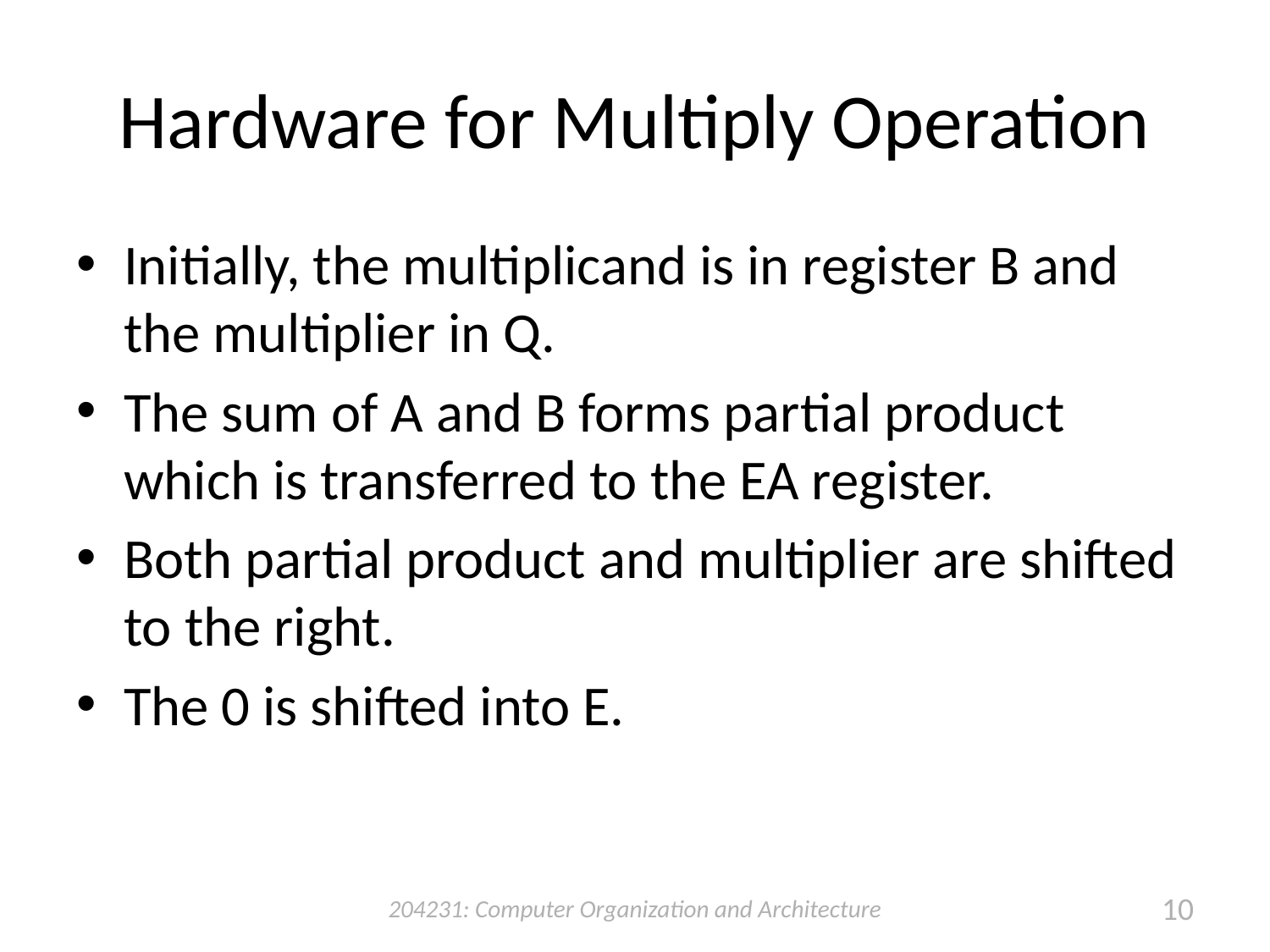

# Hardware for Multiply Operation
Initially, the multiplicand is in register B and the multiplier in Q.
The sum of A and B forms partial product which is transferred to the EA register.
Both partial product and multiplier are shifted to the right.
The 0 is shifted into E.
204231: Computer Organization and Architecture
10